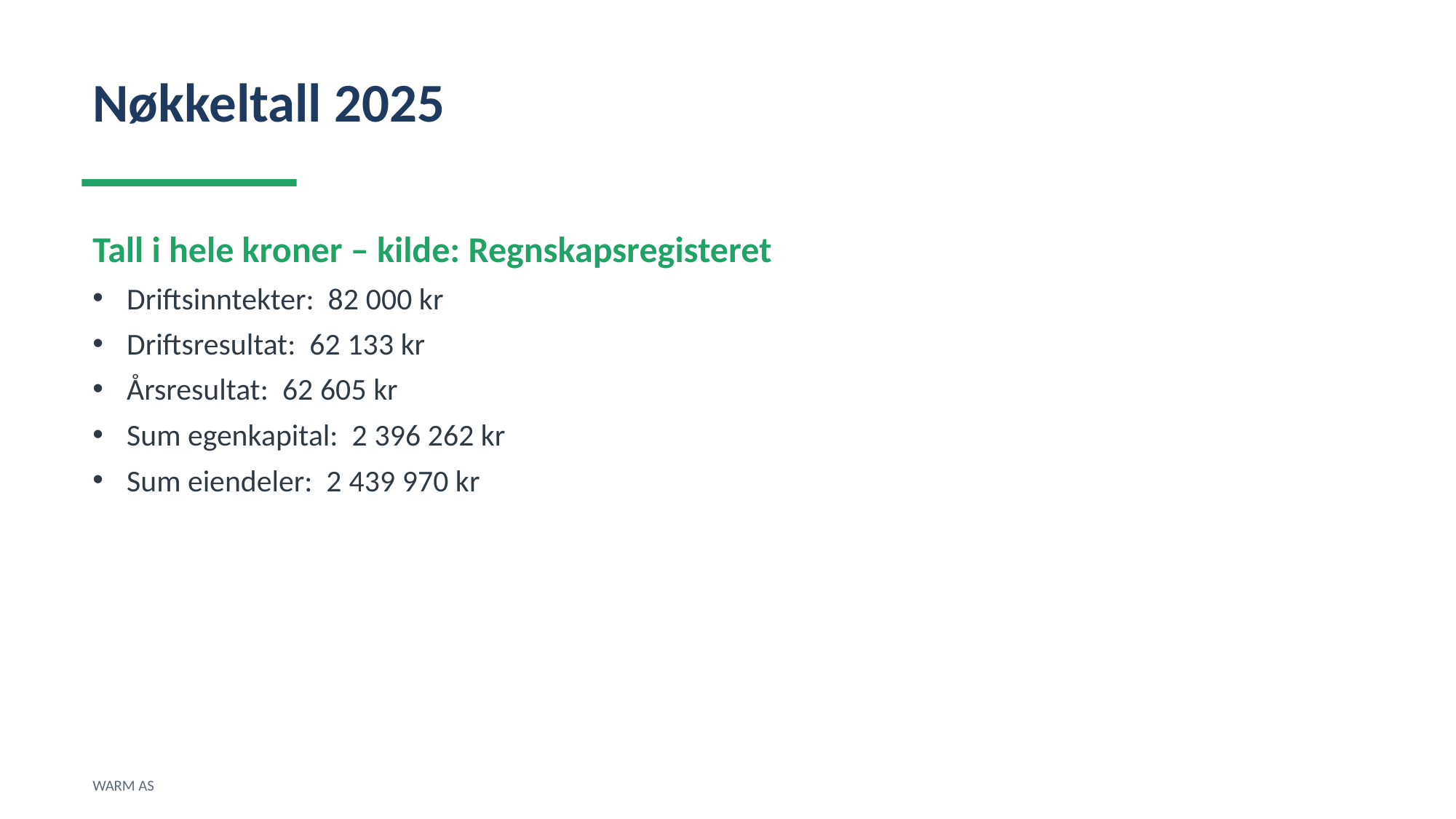

Nøkkeltall 2025

Tall i hele kroner – kilde: Regnskapsregisteret
Driftsinntekter:  82 000 kr
Driftsresultat:  62 133 kr
Årsresultat:  62 605 kr
Sum egenkapital:  2 396 262 kr
Sum eiendeler:  2 439 970 kr
WARM AS